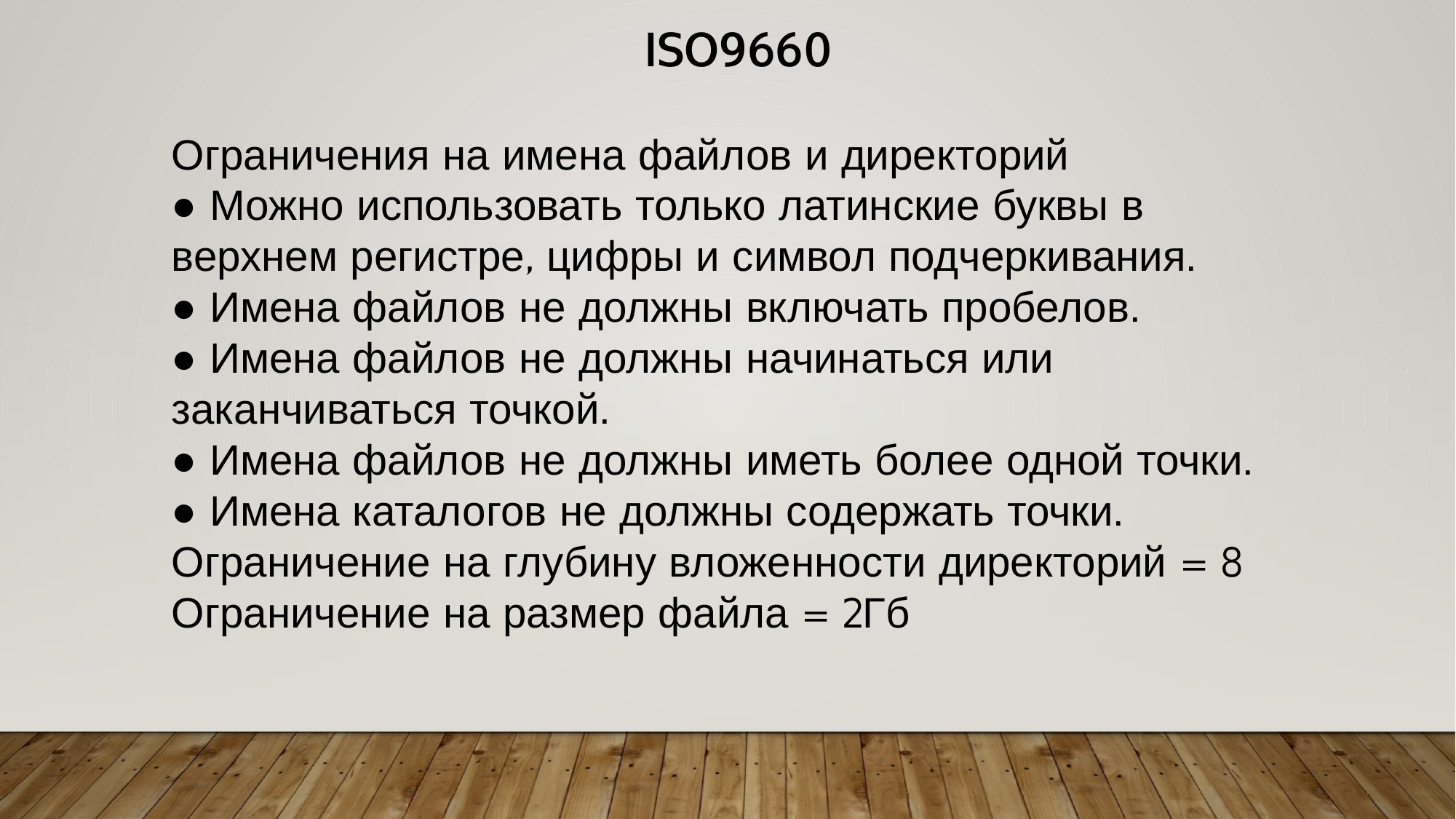

ISO9660

Ограничения на имена файлов и директорий
● Можно использовать только латинские буквы в верхнем регистре, цифры и символ подчеркивания.
● Имена файлов не должны включать пробелов.
● Имена файлов не должны начинаться или заканчиваться точкой.
● Имена файлов не должны иметь более одной точки.
● Имена каталогов не должны содержать точки. Ограничение на глубину вложенности директорий = 8 Ограничение на размер файла = 2Гб